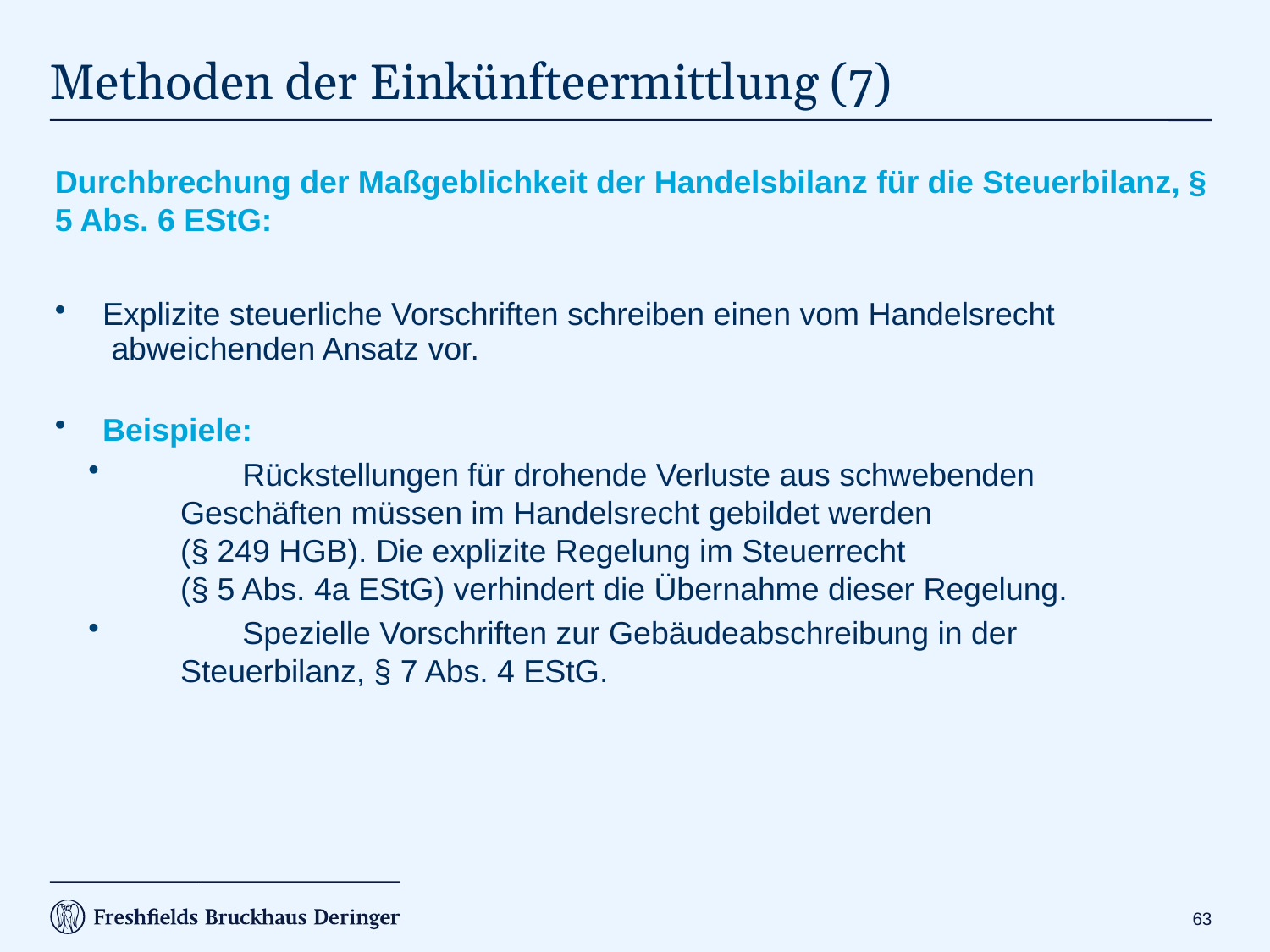

# Methoden der Einkünfteermittlung (7)
Durchbrechung der Maßgeblichkeit der Handelsbilanz für die Steuerbilanz, § 5 Abs. 6 EStG:

  Explizite steuerliche Vorschriften schreiben einen vom Handelsrecht
   abweichenden Ansatz vor.

  Beispiele:
 	Rückstellungen für drohende Verluste aus schwebenden
       Geschäften müssen im Handelsrecht gebildet werden
       (§ 249 HGB). Die explizite Regelung im Steuerrecht
       (§ 5 Abs. 4a EStG) verhindert die Übernahme dieser Regelung.
 	Spezielle Vorschriften zur Gebäudeabschreibung in der
       Steuerbilanz, § 7 Abs. 4 EStG.

63